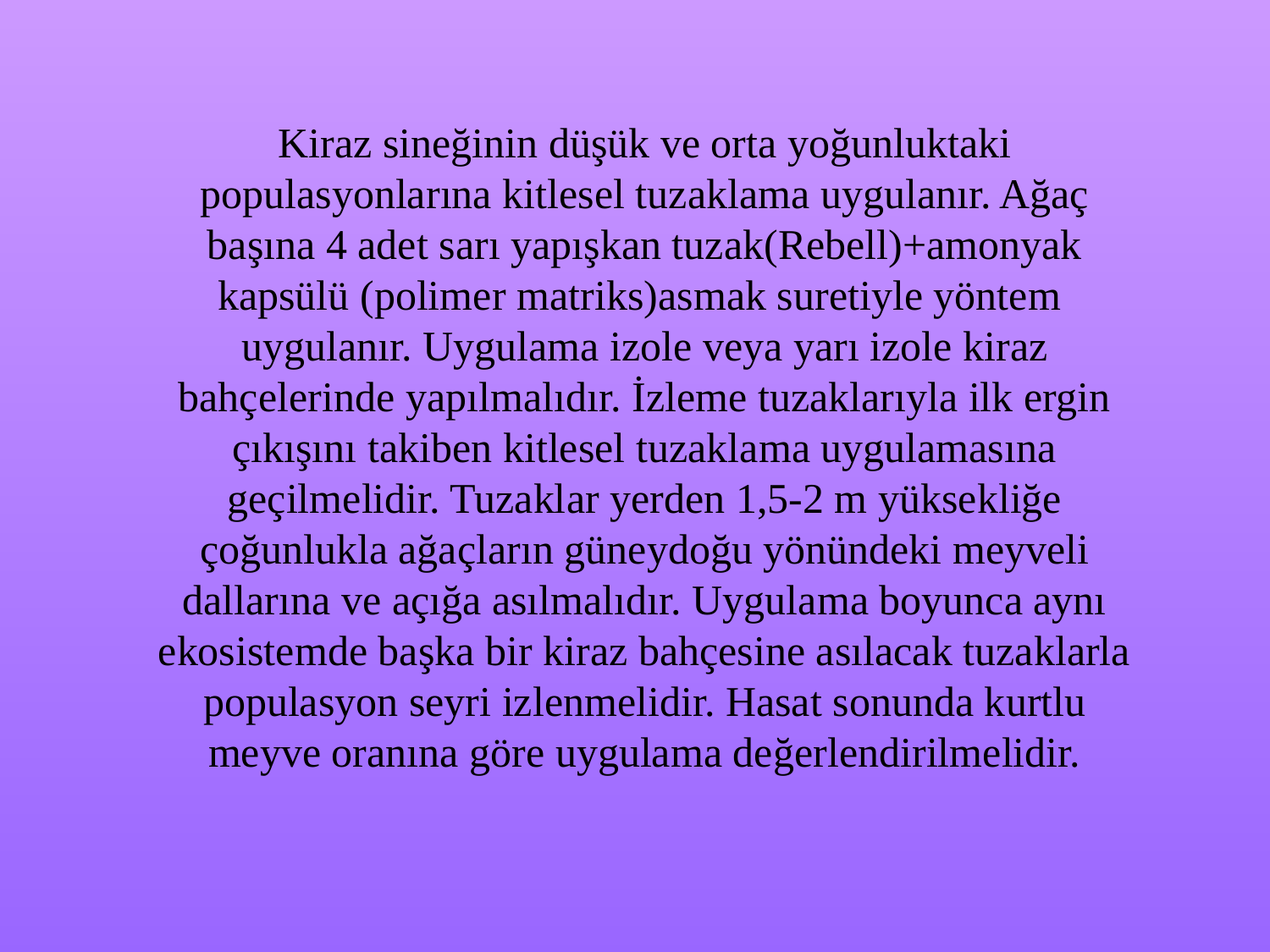

Kiraz sineğinin düşük ve orta yoğunluktaki populasyonlarına kitlesel tuzaklama uygulanır. Ağaç başına 4 adet sarı yapışkan tuzak(Rebell)+amonyak kapsülü (polimer matriks)asmak suretiyle yöntem  uygulanır. Uygulama izole veya yarı izole kiraz bahçelerinde yapılmalıdır. İzleme tuzaklarıyla ilk ergin çıkışını takiben kitlesel tuzaklama uygulamasına geçilmelidir. Tuzaklar yerden 1,5-2 m yüksekliğe çoğunlukla ağaçların güneydoğu yönündeki meyveli dallarına ve açığa asılmalıdır. Uygulama boyunca aynı ekosistemde başka bir kiraz bahçesine asılacak tuzaklarla populasyon seyri izlenmelidir. Hasat sonunda kurtlu meyve oranına göre uygulama değerlendirilmelidir.